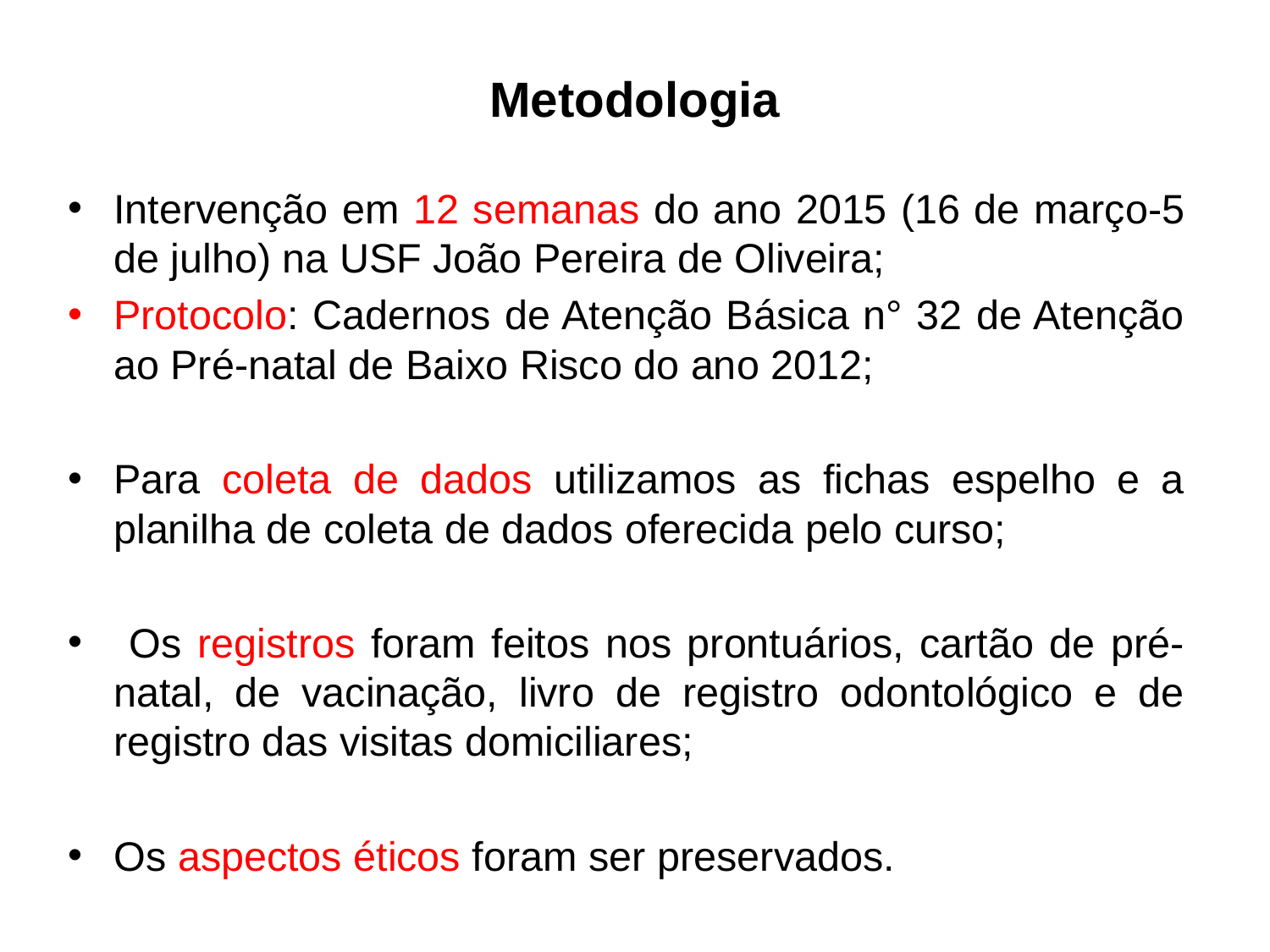

# Metodologia
Intervenção em 12 semanas do ano 2015 (16 de março-5 de julho) na USF João Pereira de Oliveira;
Protocolo: Cadernos de Atenção Básica n° 32 de Atenção ao Pré-natal de Baixo Risco do ano 2012;

Para coleta de dados utilizamos as fichas espelho e a planilha de coleta de dados oferecida pelo curso;

 Os registros foram feitos nos prontuários, cartão de pré-natal, de vacinação, livro de registro odontológico e de registro das visitas domiciliares;

Os aspectos éticos foram ser preservados.